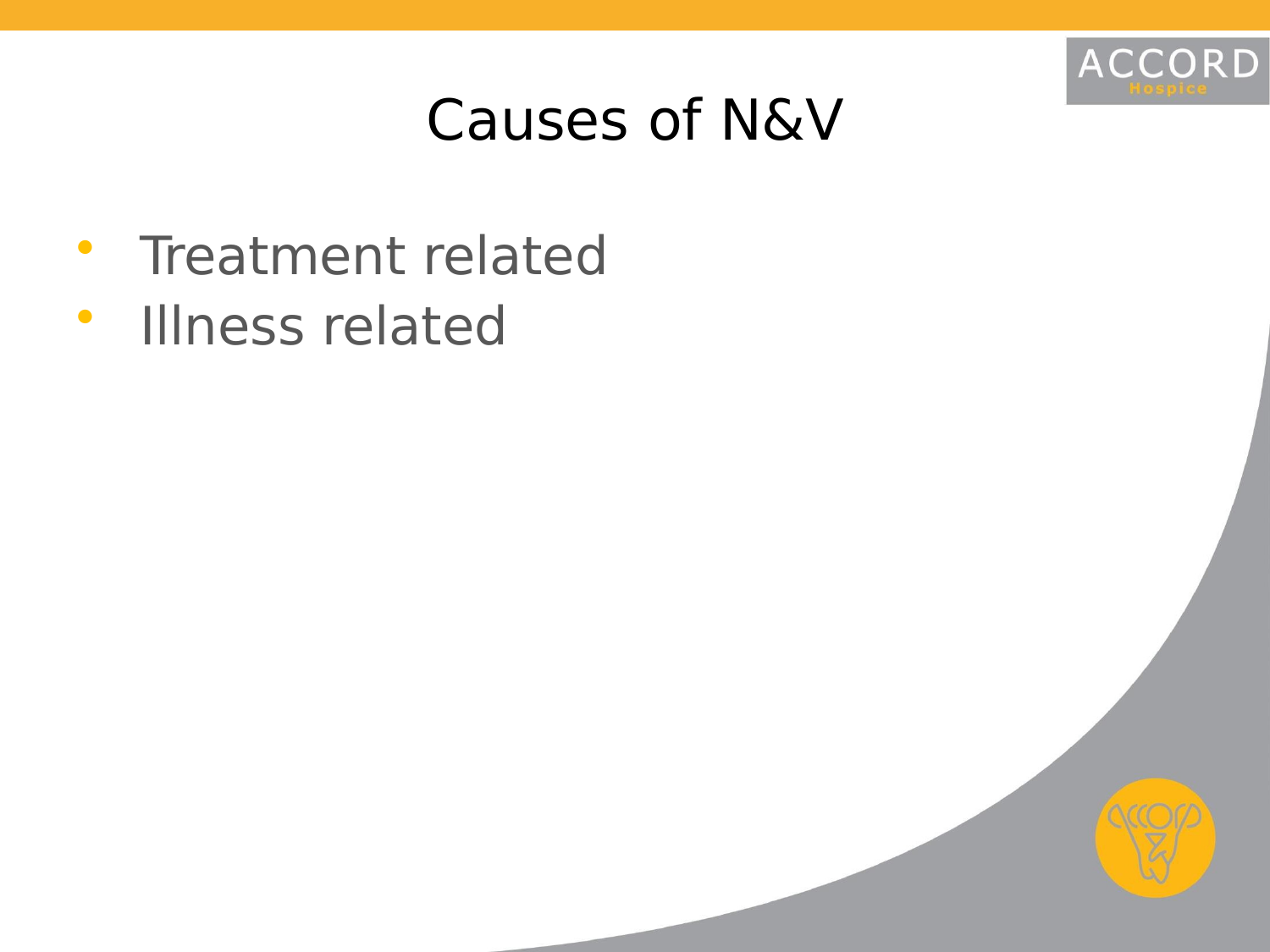

# Causes of N&V
Treatment related
Illness related